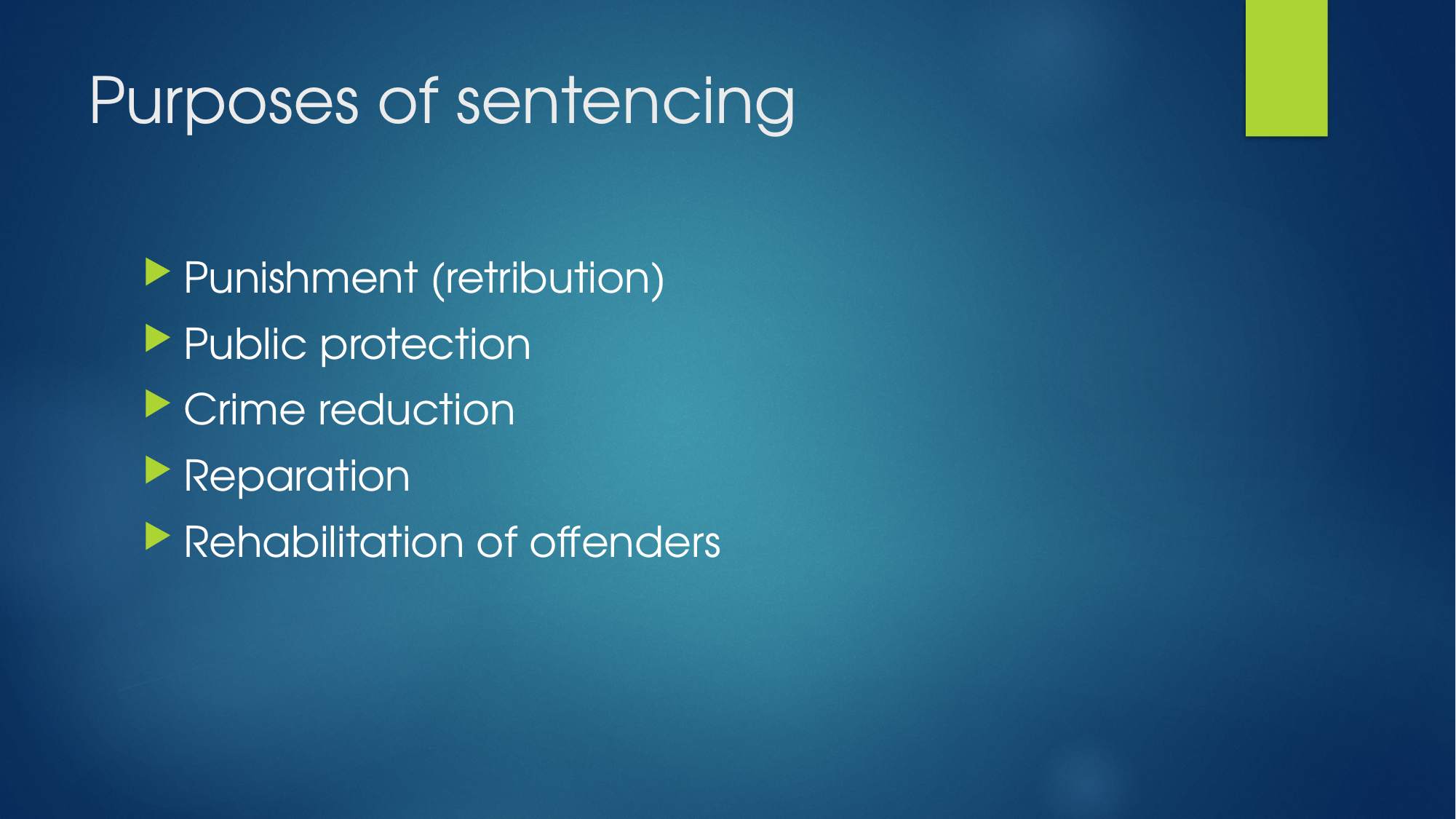

# Purposes of sentencing
Punishment (retribution)
Public protection
Crime reduction
Reparation
Rehabilitation of offenders